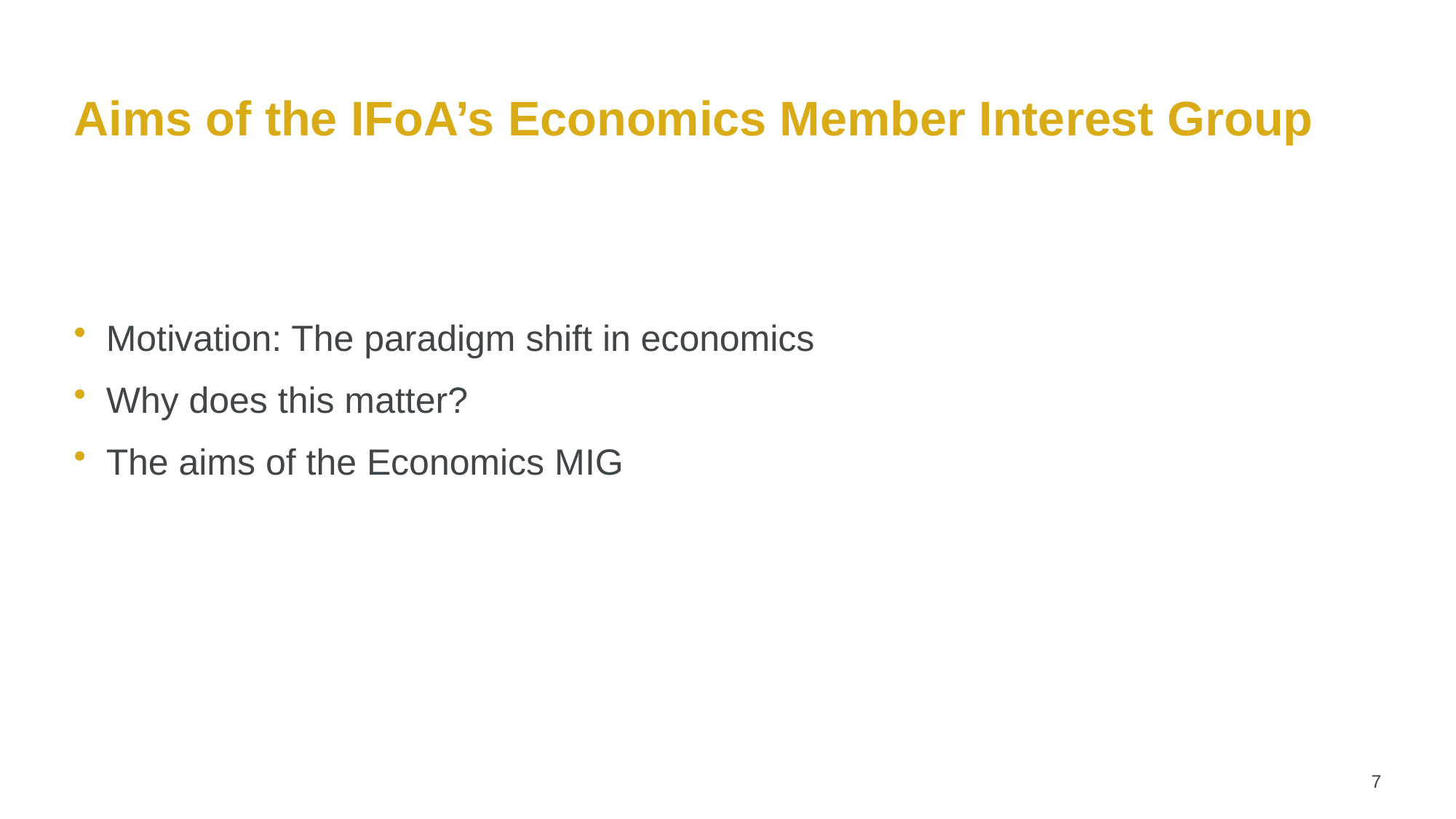

# Aims of the IFoA’s Economics Member Interest Group

Motivation: The paradigm shift in economics
Why does this matter?
The aims of the Economics MIG

7